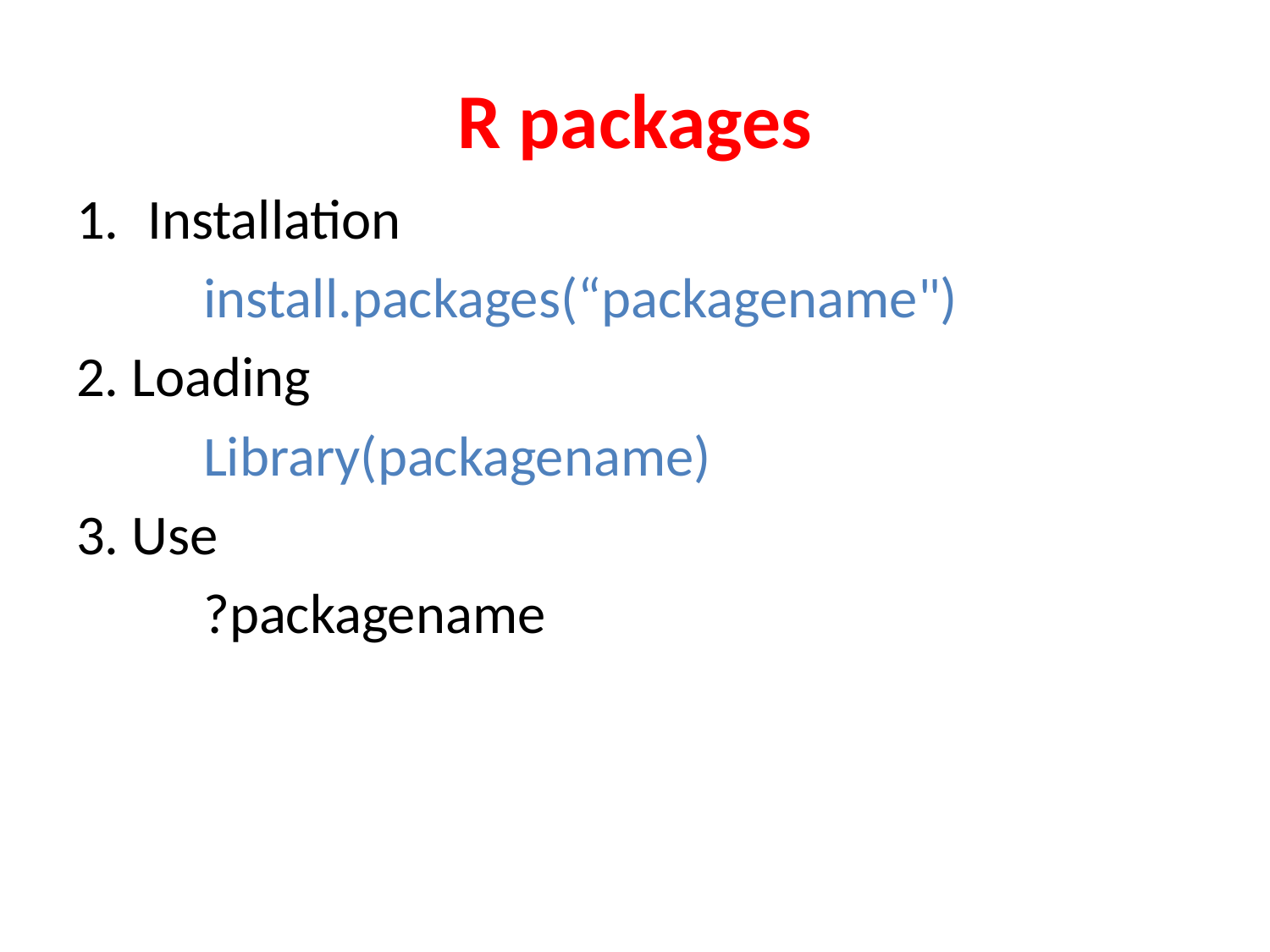

# R packages
Installation
	install.packages(“packagename")
2. Loading
	Library(packagename)
3. Use
	?packagename